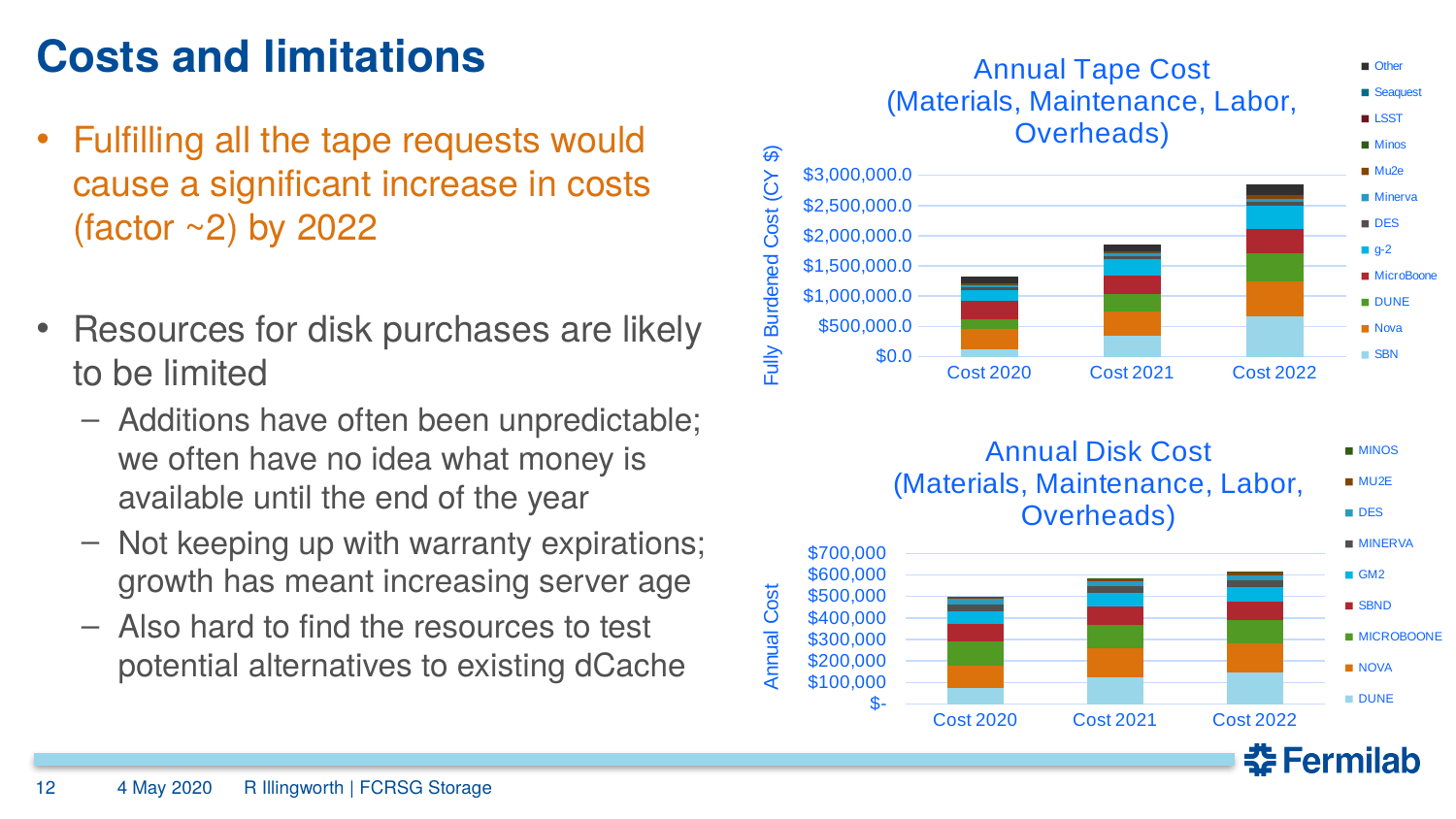

# Costs and limitations

### Chart: Annual Tape Cost (Materials, Maintenance, Labor, Overheads)

| Category | SBN | Nova | DUNE | MicroBoone | g-2 | DES | Minerva | Mu2e | Minos | LSST | Seaquest | Other |
|---|---|---|---|---|---|---|---|---|---|---|---|---|
|  Cost 2020  | 112935.0 | 346220.0 | 166291.0 | 303270.0 | 173840.0 | 49413.0 | 33706.0 | 17176.0 | 10221.0 | 882.0 | 1782.0 | 109555.0 |
|  Cost 2021  | 345783.0 | 398594.0 | 287821.0 | 312216.0 | 273176.0 | 46853.0 | 37359.0 | 20830.0 | 10698.0 | 2221.0 | 1941.0 | 118960.0 |
|  Cost 2022  | 660349.0 | 588430.0 | 452627.0 | 404829.0 | 384774.0 | 67072.0 | 54082.0 | 44534.0 | 15249.0 | 4953.0 | 2799.0 | 170778.0 |
Fulfilling all the tape requests would cause a significant increase in costs (factor ~2) by 2022

Resources for disk purchases are likely to be limited
Additions have often been unpredictable; we often have no idea what money is available until the end of the year
Not keeping up with warranty expirations; growth has meant increasing server age
Also hard to find the resources to test potential alternatives to existing dCache

### Chart: Annual Disk Cost
(Materials, Maintenance, Labor, Overheads)

| Category | DUNE | NOVA | MICROBOONE | SBND | GM2 | MINERVA | DES | MU2E | MINOS |
|---|---|---|---|---|---|---|---|---|---|
|  Cost 2020  | 72403.0 | 107509.0 | 111018.0 | 80280.0 | 61004.0 | 30944.0 | 23861.0 | 7860.0 | 4339.0 |
|  Cost 2021  | 123353.0 | 134754.0 | 111018.0 | 82305.0 | 64171.0 | 30944.0 | 23861.0 | 9867.0 | 4339.0 |
|  Cost 2022  | 145586.0 | 134754.0 | 111018.0 | 84177.0 | 66043.0 | 30944.0 | 23861.0 | 13622.0 | 4339.0 |
12
4 May 2020
R Illingworth | FCRSG Storage